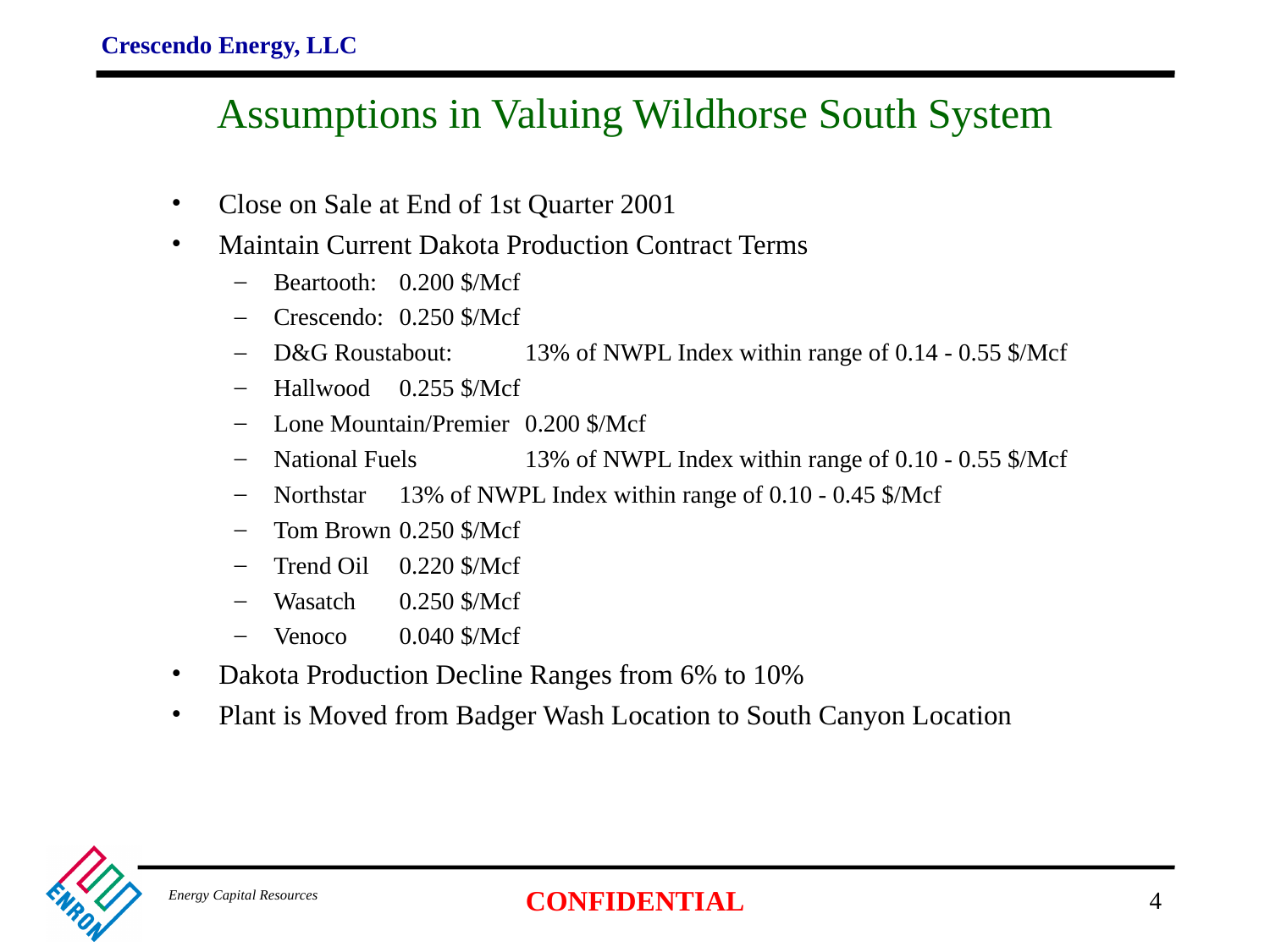

# Assumptions in Valuing Wildhorse South System
Close on Sale at End of 1st Quarter 2001
Maintain Current Dakota Production Contract Terms
Beartooth:		0.200 $/Mcf
Crescendo:		0.250 $/Mcf
D&G Roustabout:	13% of NWPL Index within range of 0.14 - 0.55 $/Mcf
Hallwood		0.255 $/Mcf
Lone Mountain/Premier	0.200 $/Mcf
National Fuels		13% of NWPL Index within range of 0.10 - 0.55 $/Mcf
Northstar		13% of NWPL Index within range of 0.10 - 0.45 $/Mcf
Tom Brown		0.250 $/Mcf
Trend Oil		0.220 $/Mcf
Wasatch		0.250 $/Mcf
Venoco		0.040 $/Mcf
Dakota Production Decline Ranges from 6% to 10%
Plant is Moved from Badger Wash Location to South Canyon Location

4